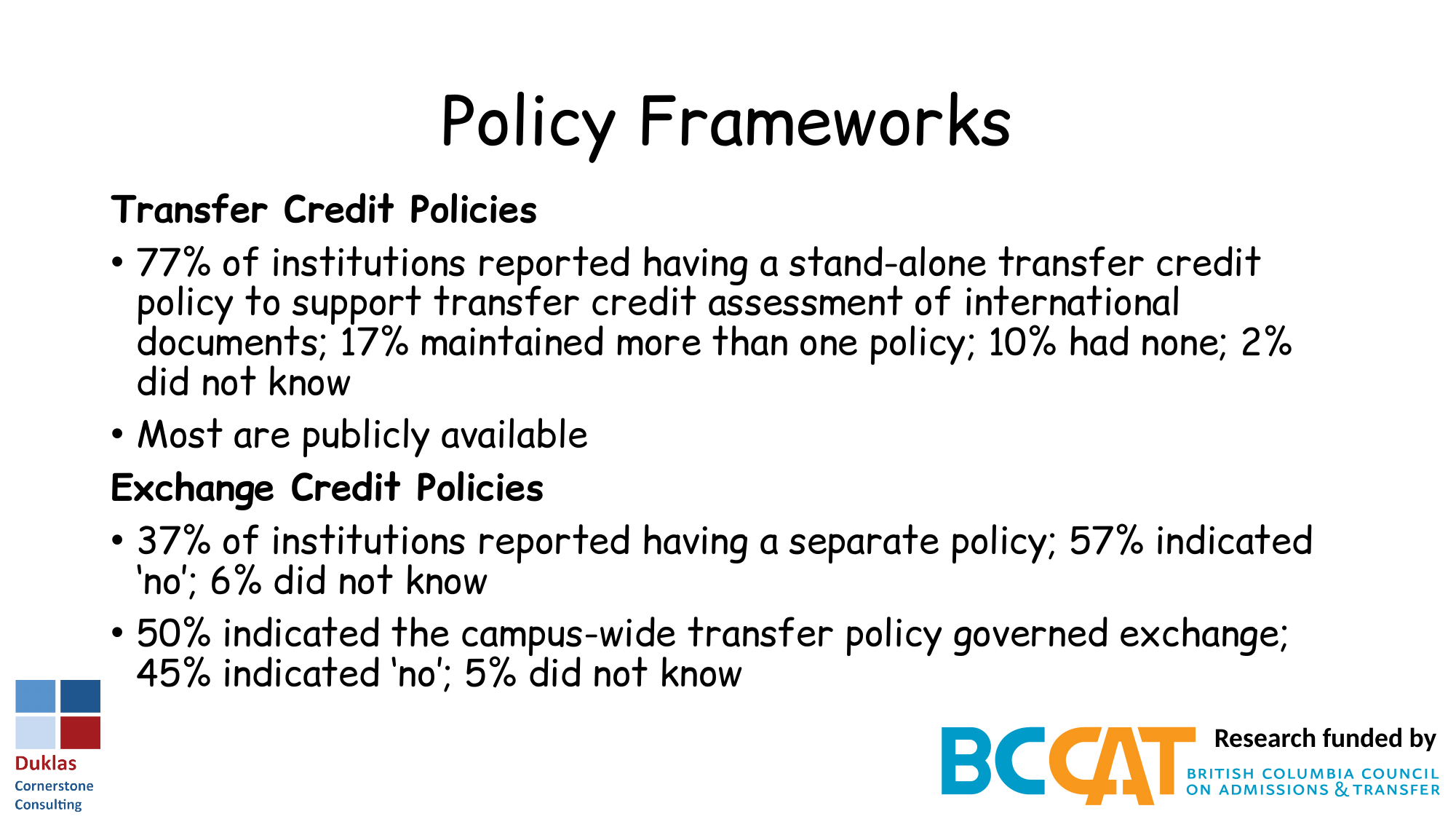

# Policy Frameworks
Transfer Credit Policies
77% of institutions reported having a stand-alone transfer credit policy to support transfer credit assessment of international documents; 17% maintained more than one policy; 10% had none; 2% did not know
Most are publicly available
Exchange Credit Policies
37% of institutions reported having a separate policy; 57% indicated ‘no’; 6% did not know
50% indicated the campus-wide transfer policy governed exchange; 45% indicated ‘no’; 5% did not know